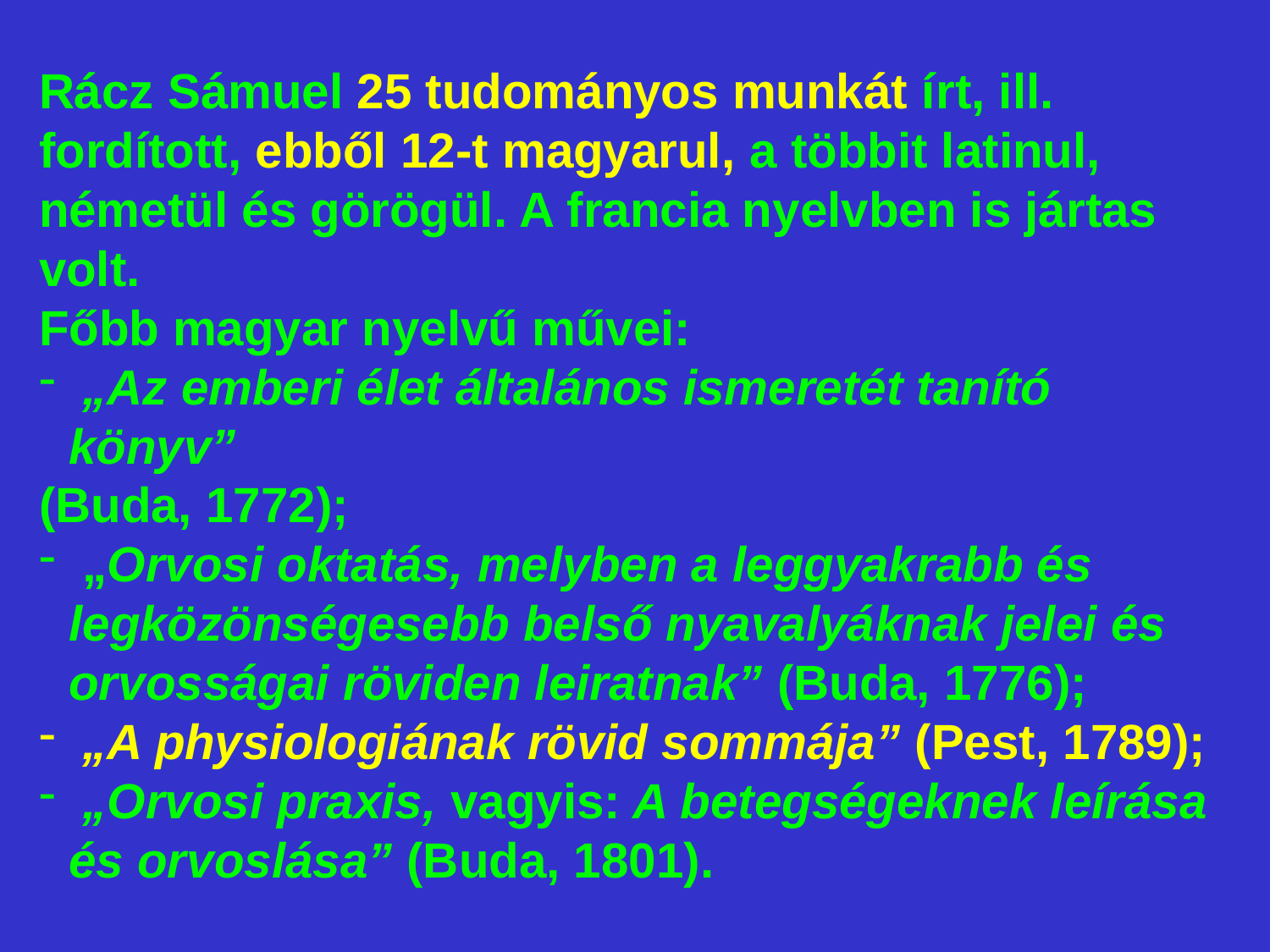

Rácz Sámuel 25 tudományos munkát írt, ill. fordított, ebből 12-t magyarul, a többit latinul, németül és görögül. A francia nyelvben is jártas volt.
Főbb magyar nyelvű művei:
 „Az emberi élet általános ismeretét tanító könyv”
(Buda, 1772);
 „Orvosi oktatás, melyben a leggyakrabb és      legközönségesebb belső nyavalyáknak jelei és orvosságai röviden leiratnak” (Buda, 1776);
 „A physiologiának rövid sommája” (Pest, 1789);
 „Orvosi praxis, vagyis: A betegségeknek leírása és orvoslása” (Buda, 1801).